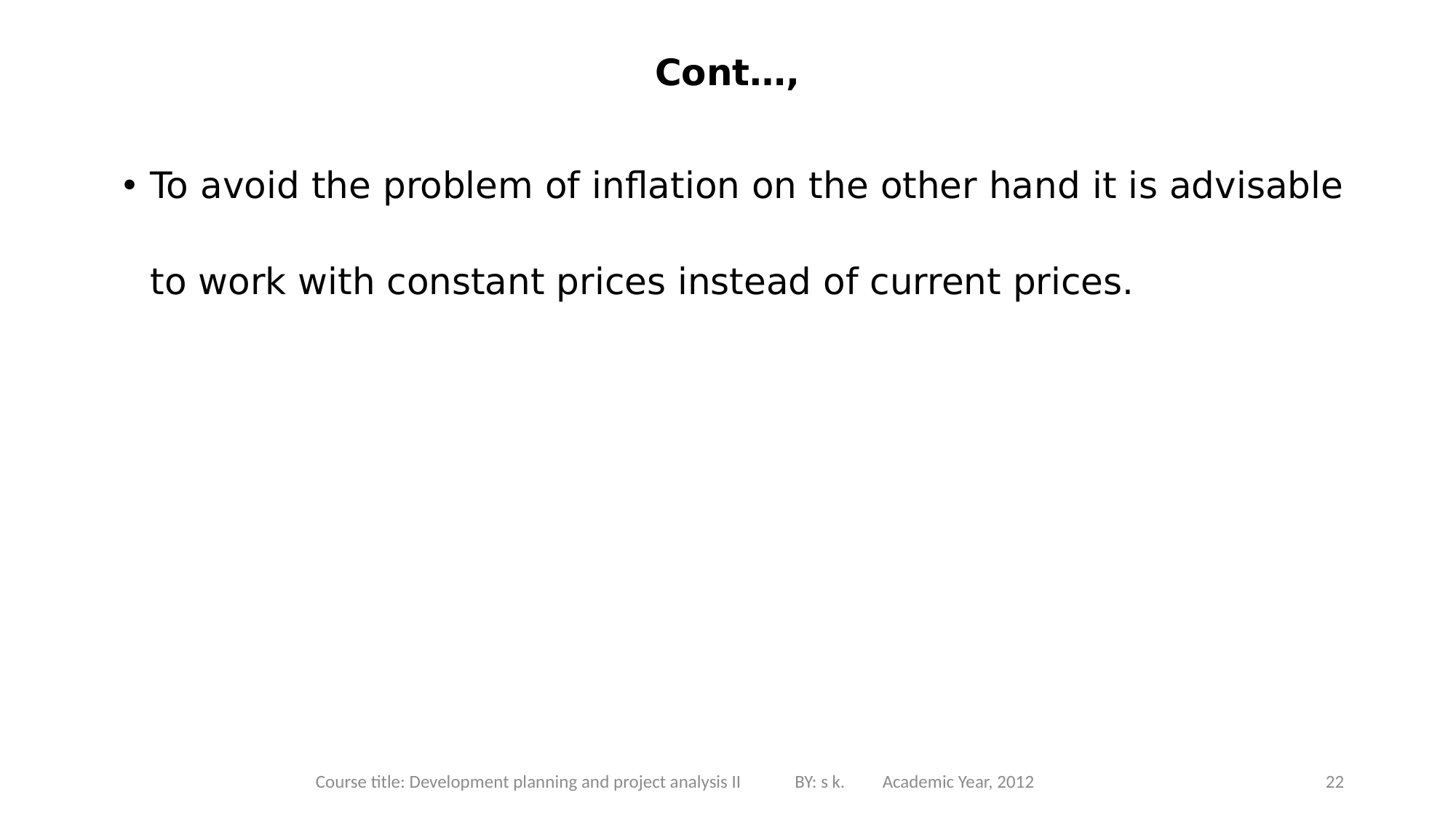

# Cont…,
To avoid the problem of inflation on the other hand it is advisable to work with constant prices instead of current prices.

Course title: Development planning and project analysis II             BY: s k.         Academic Year, 2012
22